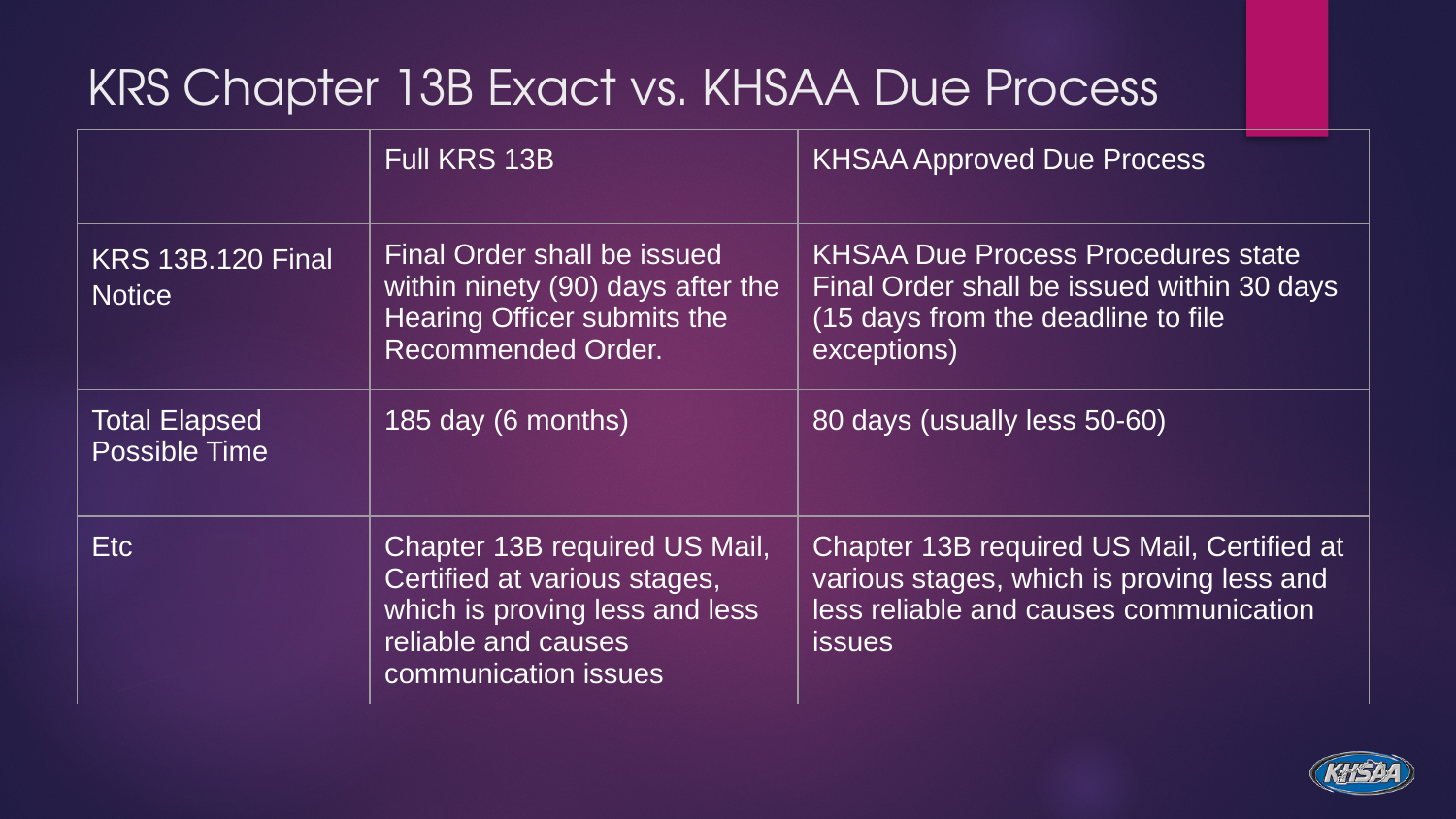

# KRS Chapter 13B Exact vs. KHSAA Due Process
|  | Full KRS 13B | KHSAA Approved Due Process |
| --- | --- | --- |
| KRS 13B.120 Final Notice | Final Order shall be issued within ninety (90) days after the Hearing Officer submits the Recommended Order. | KHSAA Due Process Procedures state Final Order shall be issued within 30 days (15 days from the deadline to file exceptions) |
| Total Elapsed Possible Time | 185 day (6 months) | 80 days (usually less 50-60) |
| Etc | Chapter 13B required US Mail, Certified at various stages, which is proving less and less reliable and causes communication issues | Chapter 13B required US Mail, Certified at various stages, which is proving less and less reliable and causes communication issues |